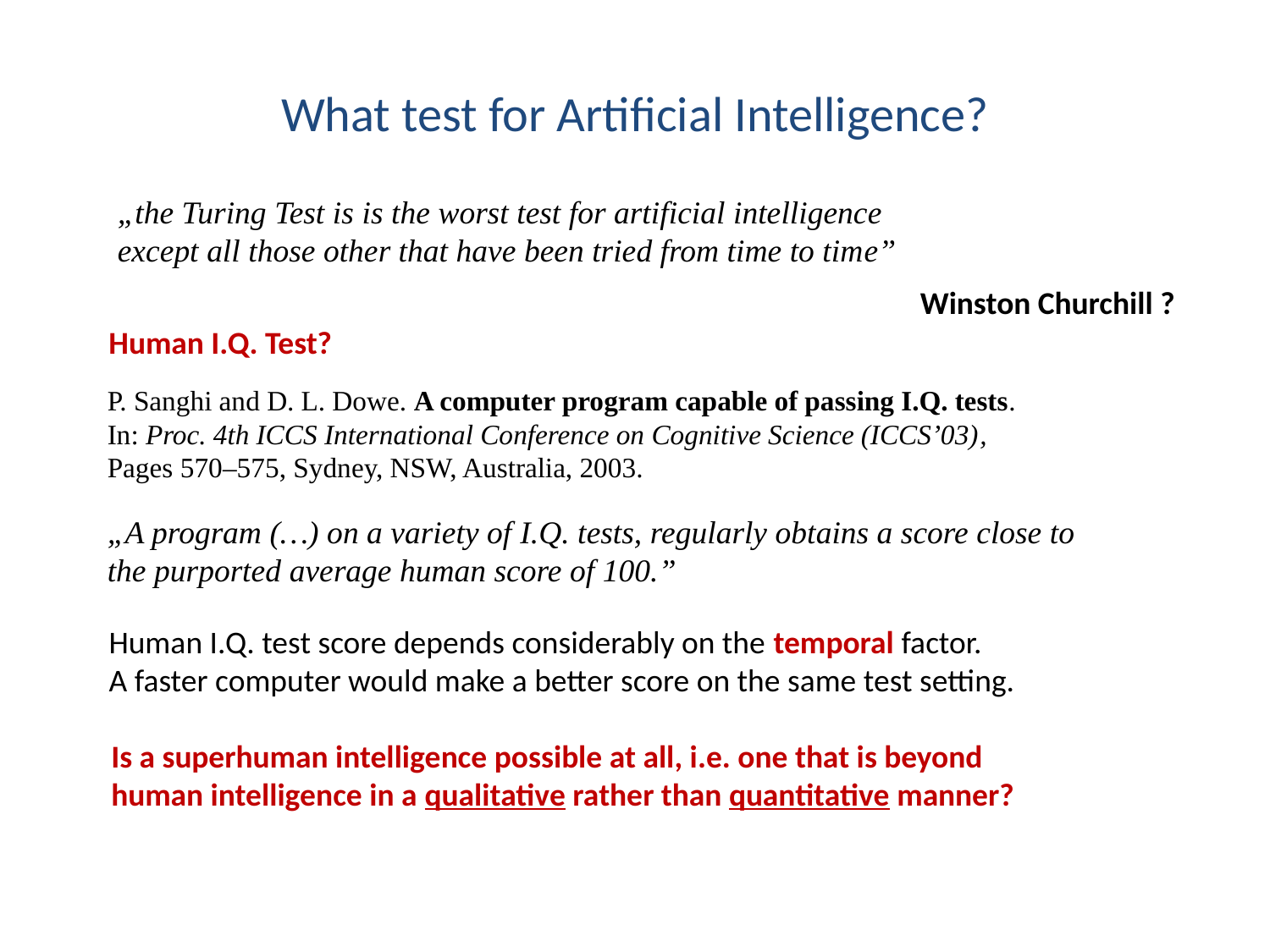

What test for Artificial Intelligence?
„the Turing Test is is the worst test for artificial intelligence
except all those other that have been tried from time to time”
Winston Churchill ?
Human I.Q. Test?
P. Sanghi and D. L. Dowe. A computer program capable of passing I.Q. tests.
In: Proc. 4th ICCS International Conference on Cognitive Science (ICCS’03),
Pages 570–575, Sydney, NSW, Australia, 2003.
„A program (…) on a variety of I.Q. tests, regularly obtains a score close to the purported average human score of 100.”
Human I.Q. test score depends considerably on the temporal factor.
A faster computer would make a better score on the same test setting.
Is a superhuman intelligence possible at all, i.e. one that is beyond
human intelligence in a qualitative rather than quantitative manner?